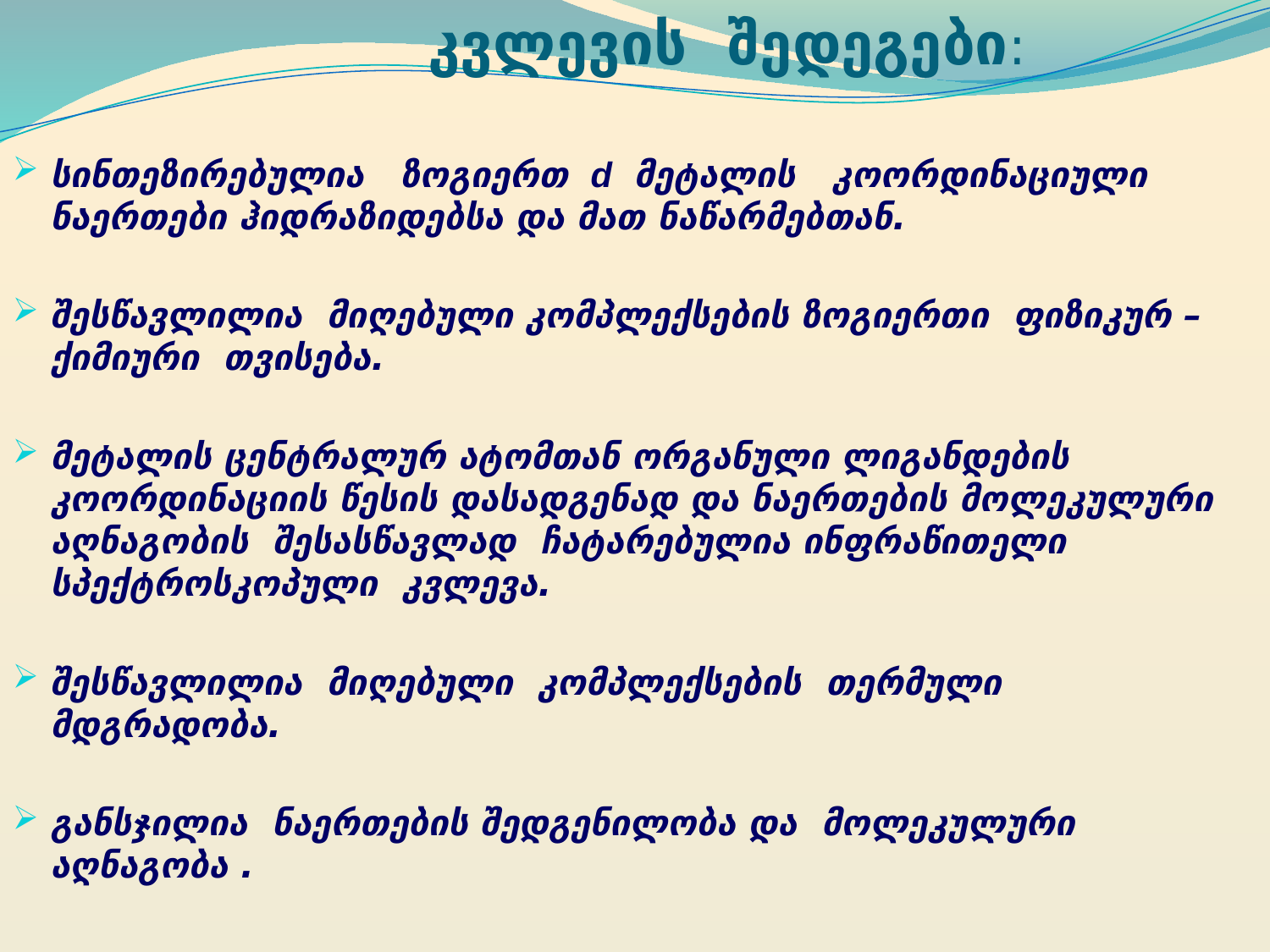

# კვლევის  შედეგები:

სინთეზირებულია   ზოგიერთ  d  მეტალის   კოორდინაციული ნაერთები ჰიდრაზიდებსა და მათ ნაწარმებთან.

შესწავლილია  მიღებული კომპლექსების ზოგიერთი  ფიზიკურ – ქიმიური  თვისება.

მეტალის ცენტრალურ ატომთან ორგანული ლიგანდების კოორდინაციის წესის დასადგენად და ნაერთების მოლეკულური  აღნაგობის  შესასწავლად  ჩატარებულია ინფრაწითელი  სპექტროსკოპული  კვლევა.

შესწავლილია  მიღებული  კომპლექსების  თერმული  მდგრადობა.

განსჯილია  ნაერთების შედგენილობა და  მოლეკულური აღნაგობა .